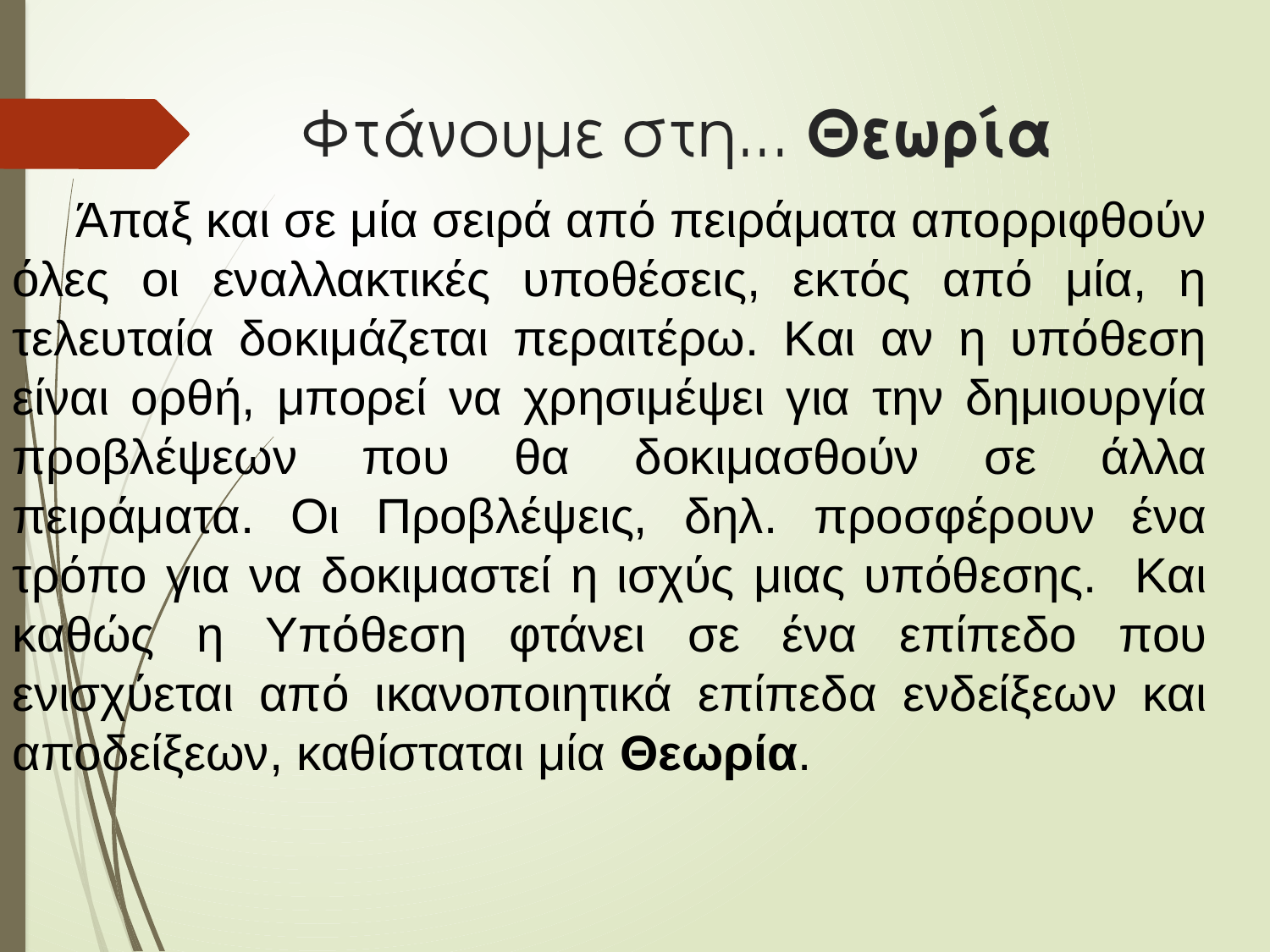

# Φτάνουμε στη... Θεωρία
Άπαξ και σε μία σειρά από πειράματα απορριφθούν όλες οι εναλλακτικές υποθέσεις, εκτός από μία, η τελευταία δοκιμάζεται περαιτέρω. Και αν η υπόθεση είναι ορθή, μπορεί να χρησιμέψει για την δημιουργία προβλέψεων που θα δοκιμασθούν σε άλλα πειράματα. Οι Προβλέψεις, δηλ. προσφέρουν ένα τρόπο για να δοκιμαστεί η ισχύς μιας υπόθεσης.  Και καθώς η Υπόθεση φτάνει σε ένα επίπεδο που ενισχύεται από ικανοποιητικά επίπεδα ενδείξεων και αποδείξεων, καθίσταται μία Θεωρία.